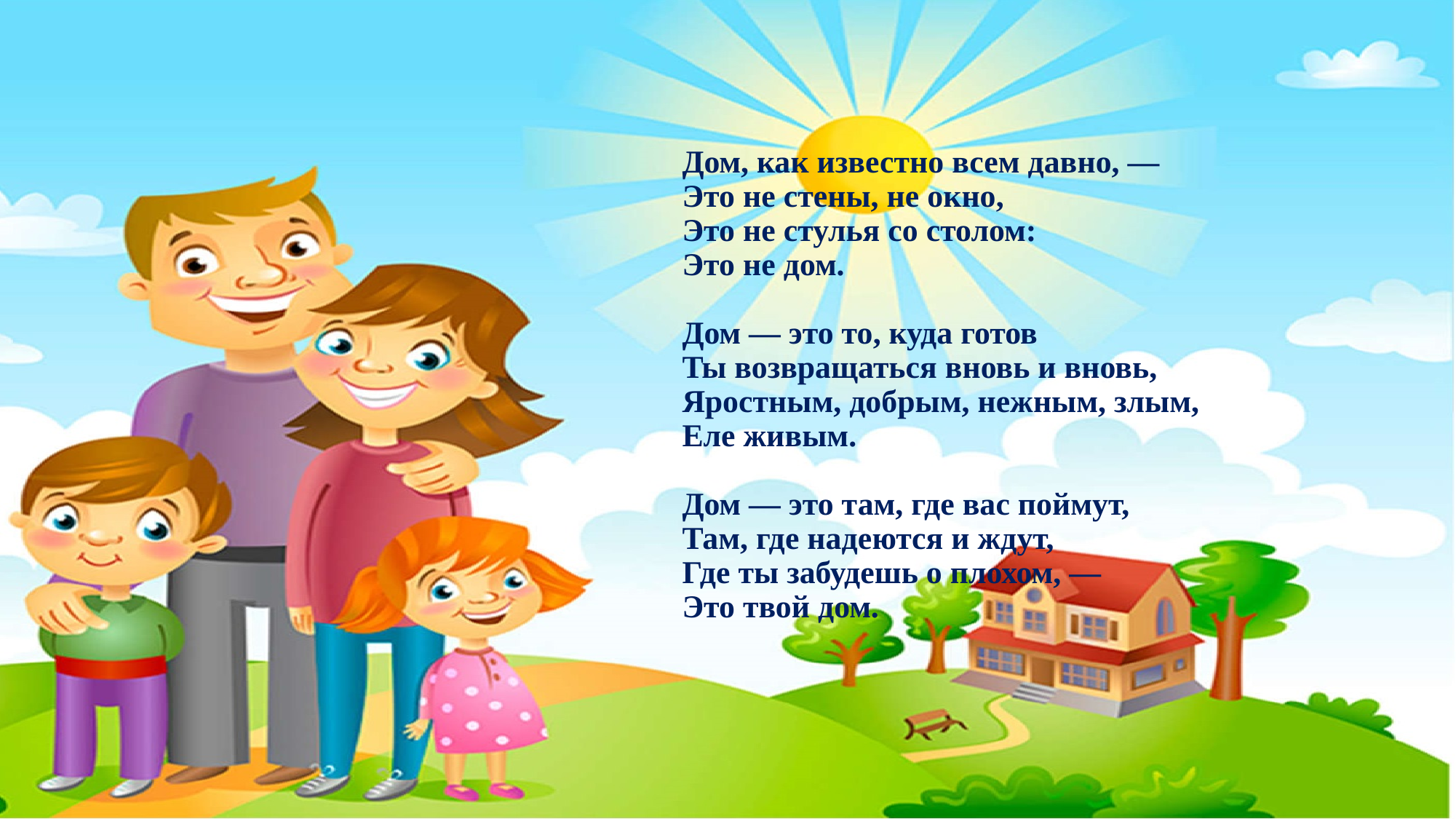

Дом, как известно всем давно, —
Это не стены, не окно,
Это не стулья со столом:
Это не дом.
Дом — это то, куда готов
Ты возвращаться вновь и вновь,
Яростным, добрым, нежным, злым,
Еле живым.
Дом — это там, где вас поймут,
Там, где надеются и ждут,
Где ты забудешь о плохом, —
Это твой дом.